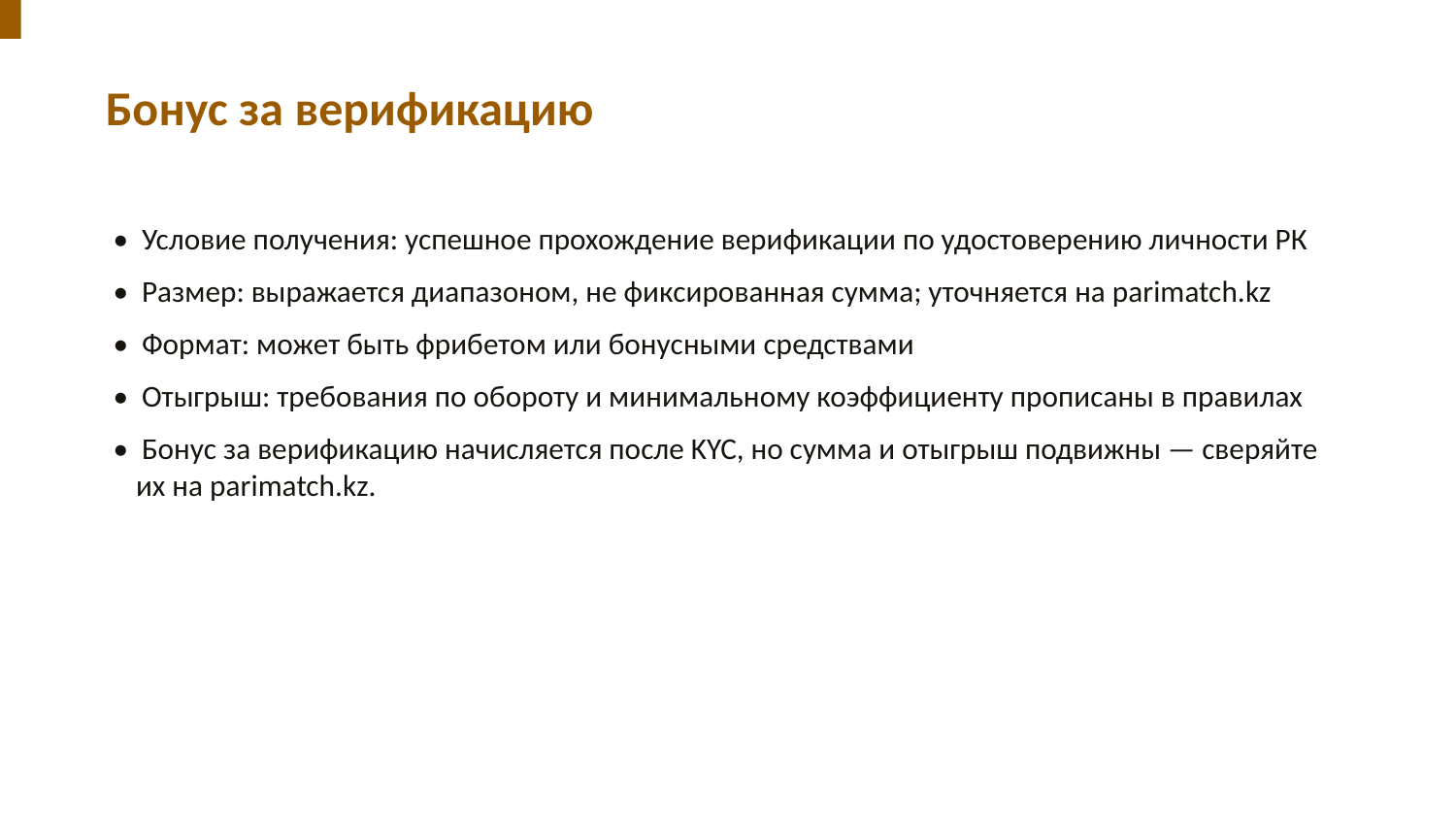

Бонус за верификацию
•  Условие получения: успешное прохождение верификации по удостоверению личности РК
•  Размер: выражается диапазоном, не фиксированная сумма; уточняется на parimatch.kz
•  Формат: может быть фрибетом или бонусными средствами
•  Отыгрыш: требования по обороту и минимальному коэффициенту прописаны в правилах
•  Бонус за верификацию начисляется после KYC, но сумма и отыгрыш подвижны — сверяйте их на parimatch.kz.